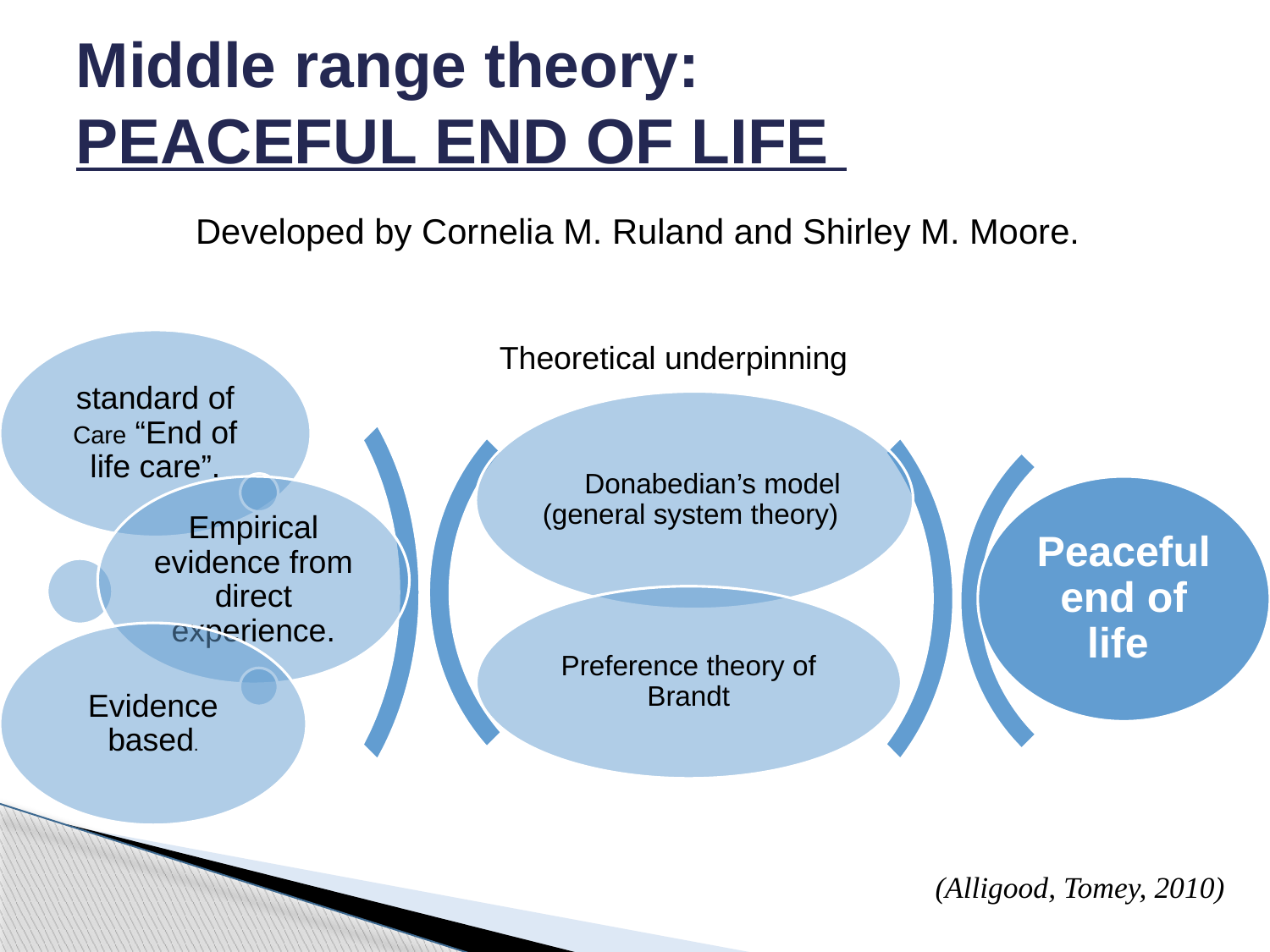

# Middle range theory: PEACEFUL END OF LIFE
Theoretical underpinning
(Alligood, Tomey, 2010)
     Donabedian’s model (general system theory)
Preference theory of Brandt
standard of Care “End of life care”.
Empirical evidence from direct experience.
Evidence based.
Peaceful end of life

Developed by Cornelia M. Ruland and Shirley M. Moore.